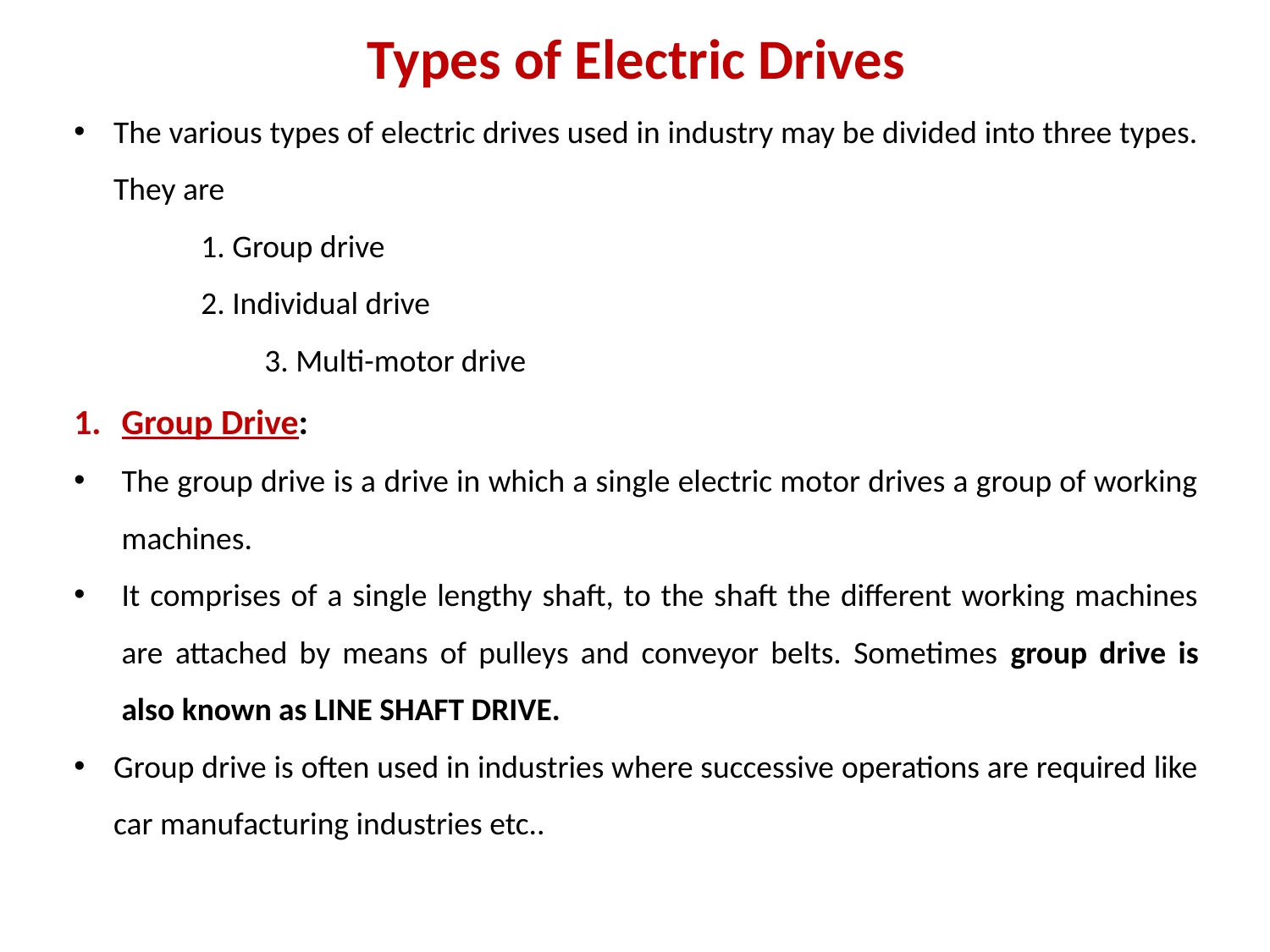

Types of Electric Drives
The various types of electric drives used in industry may be divided into three types. They are
	1. Group drive
	2. Individual drive
	3. Multi-motor drive
Group Drive:
The group drive is a drive in which a single electric motor drives a group of working machines.
It comprises of a single lengthy shaft, to the shaft the different working machines are attached by means of pulleys and conveyor belts. Sometimes group drive is also known as LINE SHAFT DRIVE.
Group drive is often used in industries where successive operations are required like car manufacturing industries etc..